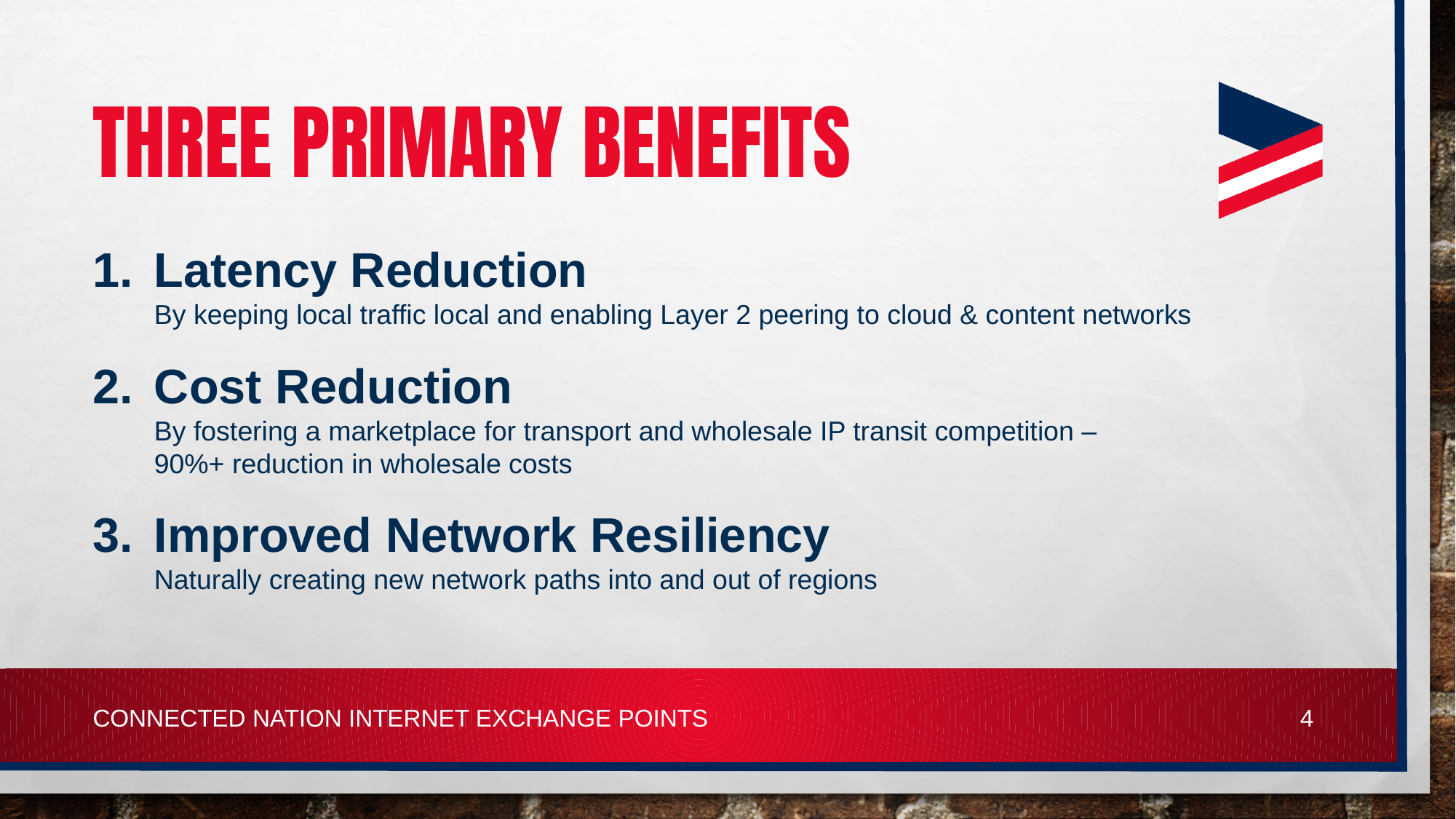

# Three Primary benefits
Latency Reduction
By keeping local traffic local and enabling Layer 2 peering to cloud & content networks
Cost Reduction
By fostering a marketplace for transport and wholesale IP transit competition –
90%+ reduction in wholesale costs
Improved Network Resiliency
Naturally creating new network paths into and out of regions
Connected Nation Internet Exchange Points
4